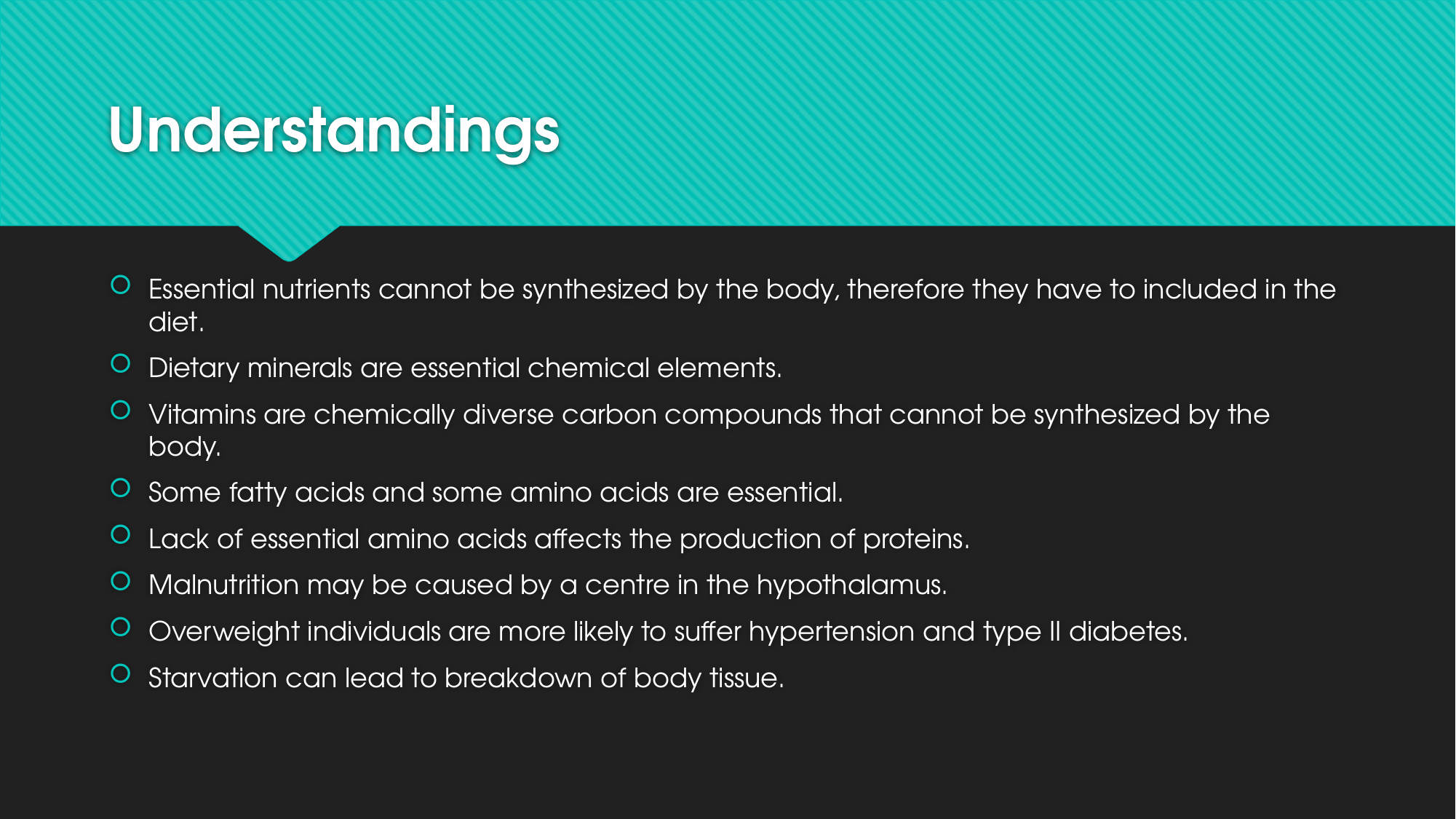

# Understandings
Essential nutrients cannot be synthesized by the body, therefore they have to included in the diet.
Dietary minerals are essential chemical elements.
Vitamins are chemically diverse carbon compounds that cannot be synthesized by the body.
Some fatty acids and some amino acids are essential.
Lack of essential amino acids affects the production of proteins.
Malnutrition may be caused by a centre in the hypothalamus.
Overweight individuals are more likely to suffer hypertension and type II diabetes.
Starvation can lead to breakdown of body tissue.